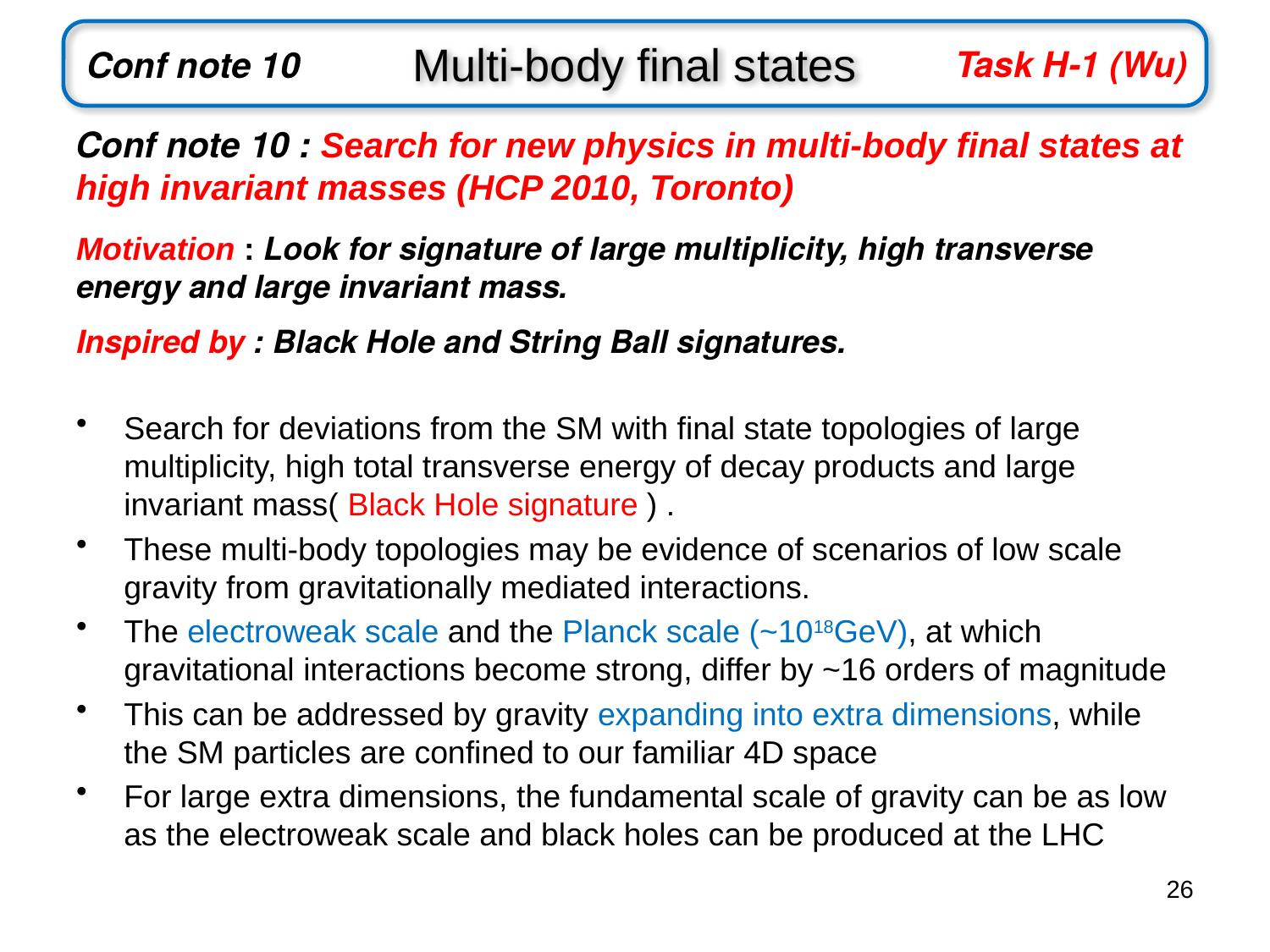

# Multi-body final states
Task H-1 (Wu)
Conf note 10
Conf note 10 : Search for new physics in multi-body final states at high invariant masses (HCP 2010, Toronto)
Motivation : Look for signature of large multiplicity, high transverse energy and large invariant mass.
Inspired by : Black Hole and String Ball signatures.

Search for deviations from the SM with final state topologies of large multiplicity, high total transverse energy of decay products and large invariant mass( Black Hole signature ) .
These multi-body topologies may be evidence of scenarios of low scale gravity from gravitationally mediated interactions.
The electroweak scale and the Planck scale (~1018GeV), at which gravitational interactions become strong, differ by ~16 orders of magnitude
This can be addressed by gravity expanding into extra dimensions, while the SM particles are confined to our familiar 4D space
For large extra dimensions, the fundamental scale of gravity can be as low as the electroweak scale and black holes can be produced at the LHC
26